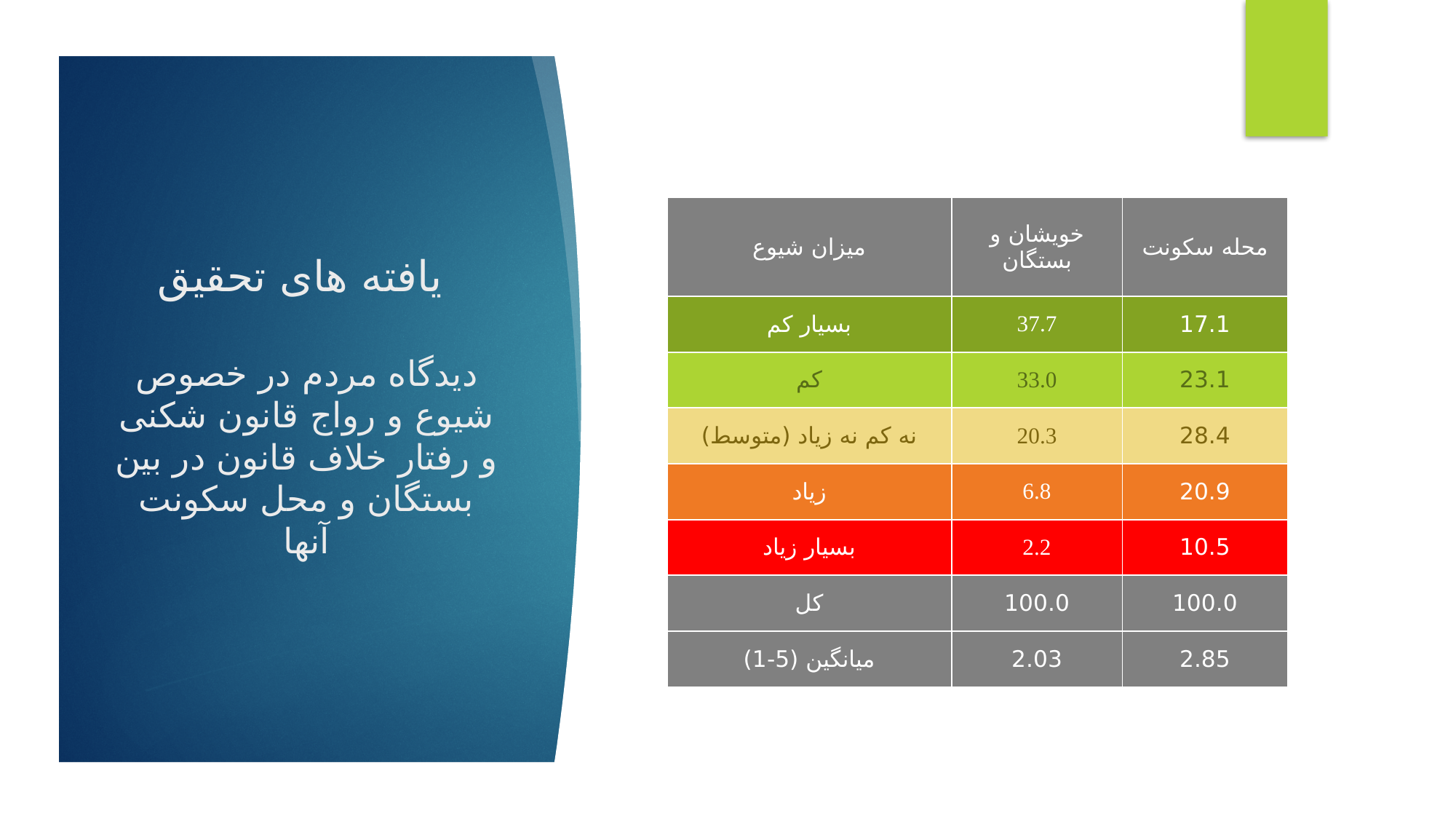

| میزان شیوع | خویشان و بستگان | محله سکونت |
| --- | --- | --- |
| بسيار کم | 37.7 | 17.1 |
| کم | 33.0 | 23.1 |
| نه کم نه زياد (متوسط) | 20.3 | 28.4 |
| زیاد | 6.8 | 20.9 |
| بسیار زیاد | 2.2 | 10.5 |
| کل | 100.0 | 100.0 |
| میانگین (5-1) | 2.03 | 2.85 |
یافته های تحقیق

دیدگاه مردم در خصوص شیوع و رواج قانون شکنی و رفتار خلاف قانون در بین بستگان و محل سکونت آنها